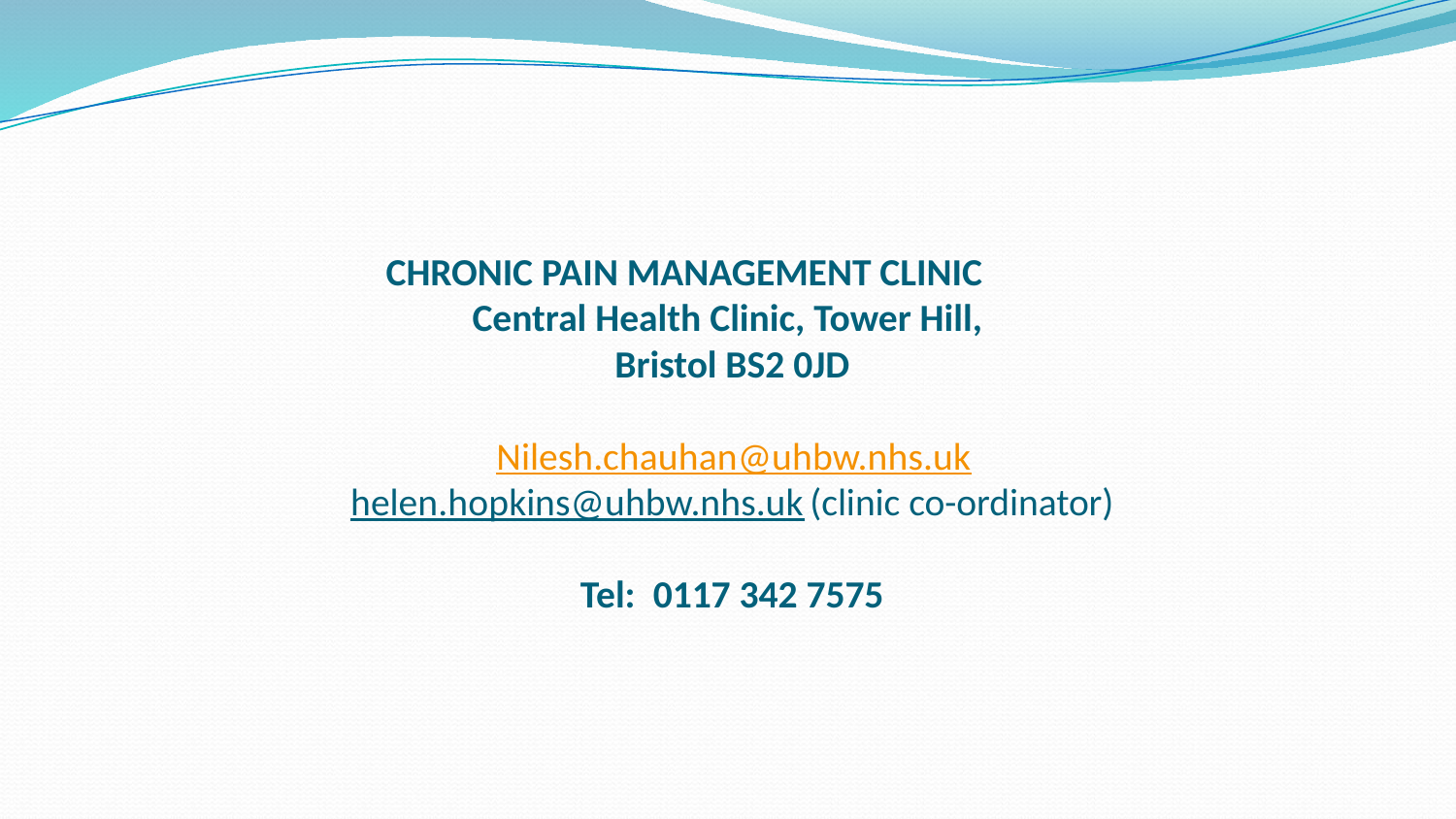

CHRONIC PAIN MANAGEMENT CLINIC
Central Health Clinic, Tower Hill,
Bristol BS2 0JD

Nilesh.chauhan@uhbw.nhs.uk
helen.hopkins@uhbw.nhs.uk (clinic co-ordinator)

Tel:  0117 342 7575